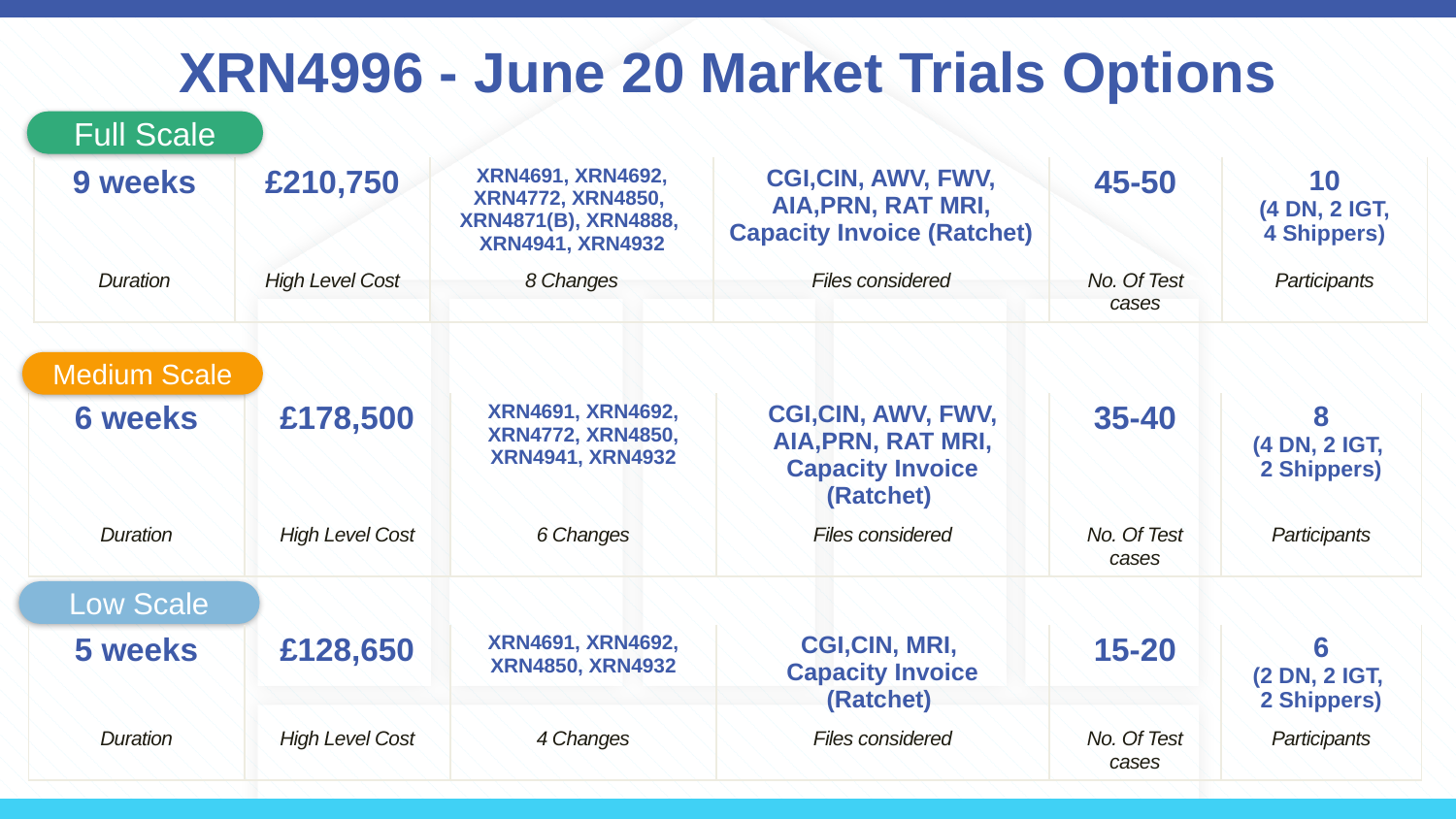

# XRN4996 - June 20 Market Trials Options
Full Scale
| 9 weeks | £210,750 | XRN4691, XRN4692, XRN4772, XRN4850, XRN4871(B), XRN4888, XRN4941, XRN4932 | CGI,CIN, AWV, FWV, AIA,PRN, RAT MRI, Capacity Invoice (Ratchet) | 45-50 | 10 (4 DN, 2 IGT, 4 Shippers) |
| --- | --- | --- | --- | --- | --- |
| Duration | High Level Cost | 8 Changes | Files considered | No. Of Test cases | Participants |
Medium Scale
| 6 weeks | £178,500 | XRN4691, XRN4692, XRN4772, XRN4850, XRN4941, XRN4932 | CGI,CIN, AWV, FWV, AIA,PRN, RAT MRI, Capacity Invoice (Ratchet) | 35-40 | 8 (4 DN, 2 IGT, 2 Shippers) |
| --- | --- | --- | --- | --- | --- |
| Duration | High Level Cost | 6 Changes | Files considered | No. Of Test cases | Participants |
Low Scale
| 5 weeks | £128,650 | XRN4691, XRN4692, XRN4850, XRN4932 | CGI,CIN, MRI, Capacity Invoice (Ratchet) | 15-20 | 6 (2 DN, 2 IGT, 2 Shippers) |
| --- | --- | --- | --- | --- | --- |
| Duration | High Level Cost | 4 Changes | Files considered | No. Of Test cases | Participants |